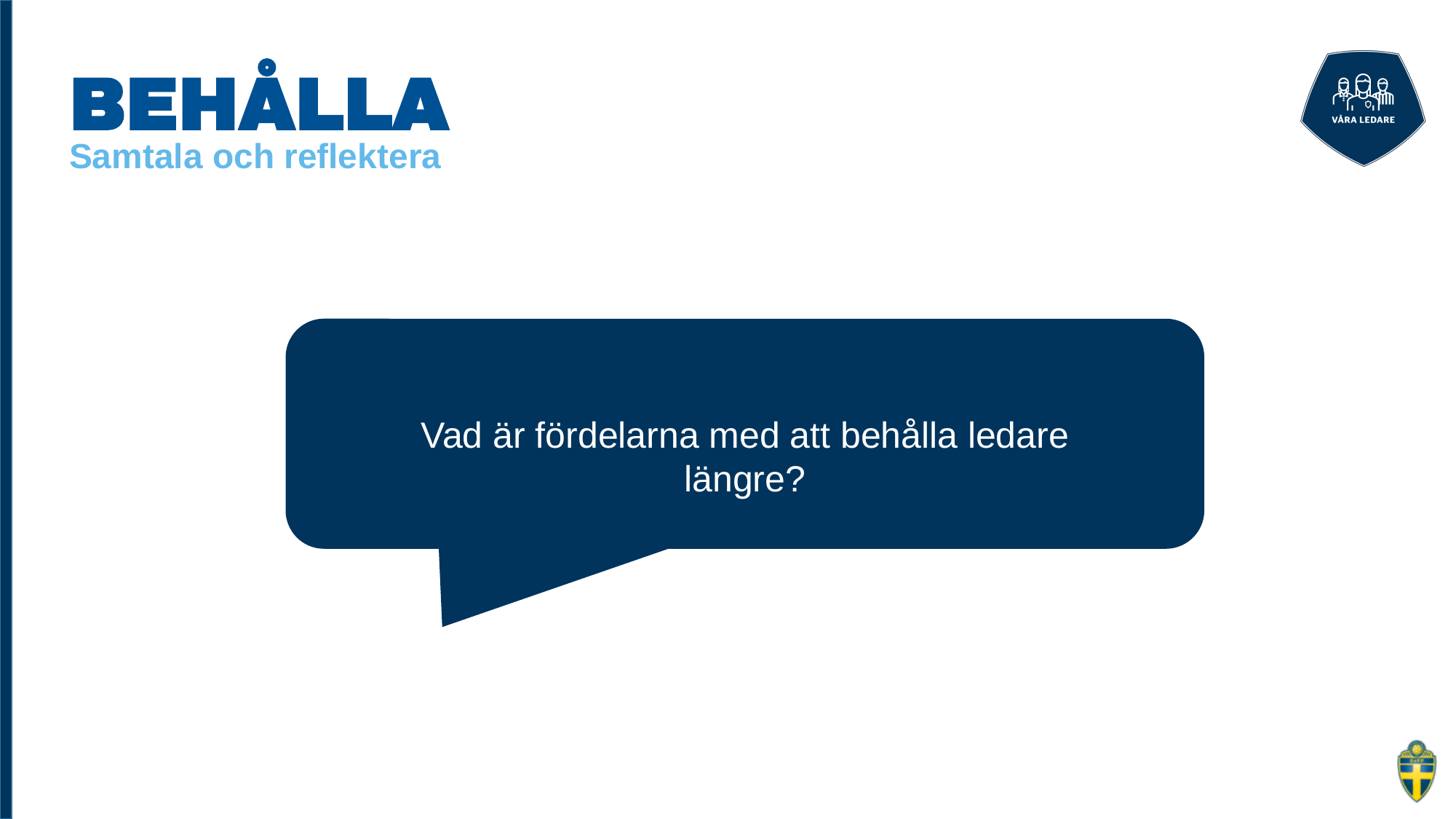

# BEHÅLLA
Samtala och reflektera

Vad är fördelarna med att behålla ledare längre?